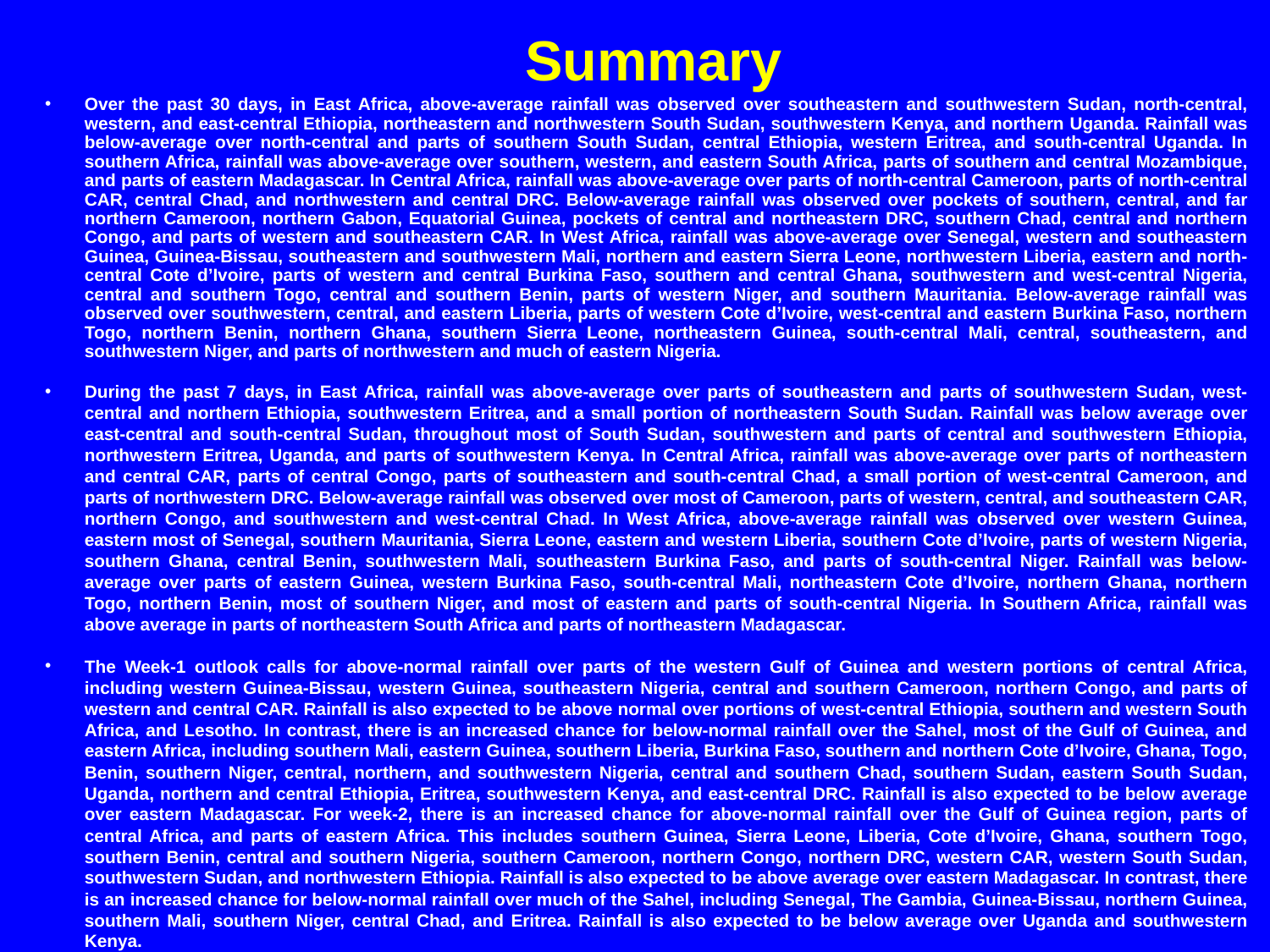

Summary
Over the past 30 days, in East Africa, above-average rainfall was observed over southeastern and southwestern Sudan, north-central, western, and east-central Ethiopia, northeastern and northwestern South Sudan, southwestern Kenya, and northern Uganda. Rainfall was below-average over north-central and parts of southern South Sudan, central Ethiopia, western Eritrea, and south-central Uganda. In southern Africa, rainfall was above-average over southern, western, and eastern South Africa, parts of southern and central Mozambique, and parts of eastern Madagascar. In Central Africa, rainfall was above-average over parts of north-central Cameroon, parts of north-central CAR, central Chad, and northwestern and central DRC. Below-average rainfall was observed over pockets of southern, central, and far northern Cameroon, northern Gabon, Equatorial Guinea, pockets of central and northeastern DRC, southern Chad, central and northern Congo, and parts of western and southeastern CAR. In West Africa, rainfall was above-average over Senegal, western and southeastern Guinea, Guinea-Bissau, southeastern and southwestern Mali, northern and eastern Sierra Leone, northwestern Liberia, eastern and north-central Cote d’Ivoire, parts of western and central Burkina Faso, southern and central Ghana, southwestern and west-central Nigeria, central and southern Togo, central and southern Benin, parts of western Niger, and southern Mauritania. Below-average rainfall was observed over southwestern, central, and eastern Liberia, parts of western Cote d’Ivoire, west-central and eastern Burkina Faso, northern Togo, northern Benin, northern Ghana, southern Sierra Leone, northeastern Guinea, south-central Mali, central, southeastern, and southwestern Niger, and parts of northwestern and much of eastern Nigeria.

During the past 7 days, in East Africa, rainfall was above-average over parts of southeastern and parts of southwestern Sudan, west-central and northern Ethiopia, southwestern Eritrea, and a small portion of northeastern South Sudan. Rainfall was below average over east-central and south-central Sudan, throughout most of South Sudan, southwestern and parts of central and southwestern Ethiopia, northwestern Eritrea, Uganda, and parts of southwestern Kenya. In Central Africa, rainfall was above-average over parts of northeastern and central CAR, parts of central Congo, parts of southeastern and south-central Chad, a small portion of west-central Cameroon, and parts of northwestern DRC. Below-average rainfall was observed over most of Cameroon, parts of western, central, and southeastern CAR, northern Congo, and southwestern and west-central Chad. In West Africa, above-average rainfall was observed over western Guinea, eastern most of Senegal, southern Mauritania, Sierra Leone, eastern and western Liberia, southern Cote d’Ivoire, parts of western Nigeria, southern Ghana, central Benin, southwestern Mali, southeastern Burkina Faso, and parts of south-central Niger. Rainfall was below-average over parts of eastern Guinea, western Burkina Faso, south-central Mali, northeastern Cote d’Ivoire, northern Ghana, northern Togo, northern Benin, most of southern Niger, and most of eastern and parts of south-central Nigeria. In Southern Africa, rainfall was above average in parts of northeastern South Africa and parts of northeastern Madagascar.

The Week-1 outlook calls for above-normal rainfall over parts of the western Gulf of Guinea and western portions of central Africa, including western Guinea-Bissau, western Guinea, southeastern Nigeria, central and southern Cameroon, northern Congo, and parts of western and central CAR. Rainfall is also expected to be above normal over portions of west-central Ethiopia, southern and western South Africa, and Lesotho. In contrast, there is an increased chance for below-normal rainfall over the Sahel, most of the Gulf of Guinea, and eastern Africa, including southern Mali, eastern Guinea, southern Liberia, Burkina Faso, southern and northern Cote d’Ivoire, Ghana, Togo, Benin, southern Niger, central, northern, and southwestern Nigeria, central and southern Chad, southern Sudan, eastern South Sudan, Uganda, northern and central Ethiopia, Eritrea, southwestern Kenya, and east-central DRC. Rainfall is also expected to be below average over eastern Madagascar. For week-2, there is an increased chance for above-normal rainfall over the Gulf of Guinea region, parts of central Africa, and parts of eastern Africa. This includes southern Guinea, Sierra Leone, Liberia, Cote d’Ivoire, Ghana, southern Togo, southern Benin, central and southern Nigeria, southern Cameroon, northern Congo, northern DRC, western CAR, western South Sudan, southwestern Sudan, and northwestern Ethiopia. Rainfall is also expected to be above average over eastern Madagascar. In contrast, there is an increased chance for below-normal rainfall over much of the Sahel, including Senegal, The Gambia, Guinea-Bissau, northern Guinea, southern Mali, southern Niger, central Chad, and Eritrea. Rainfall is also expected to be below average over Uganda and southwestern Kenya.